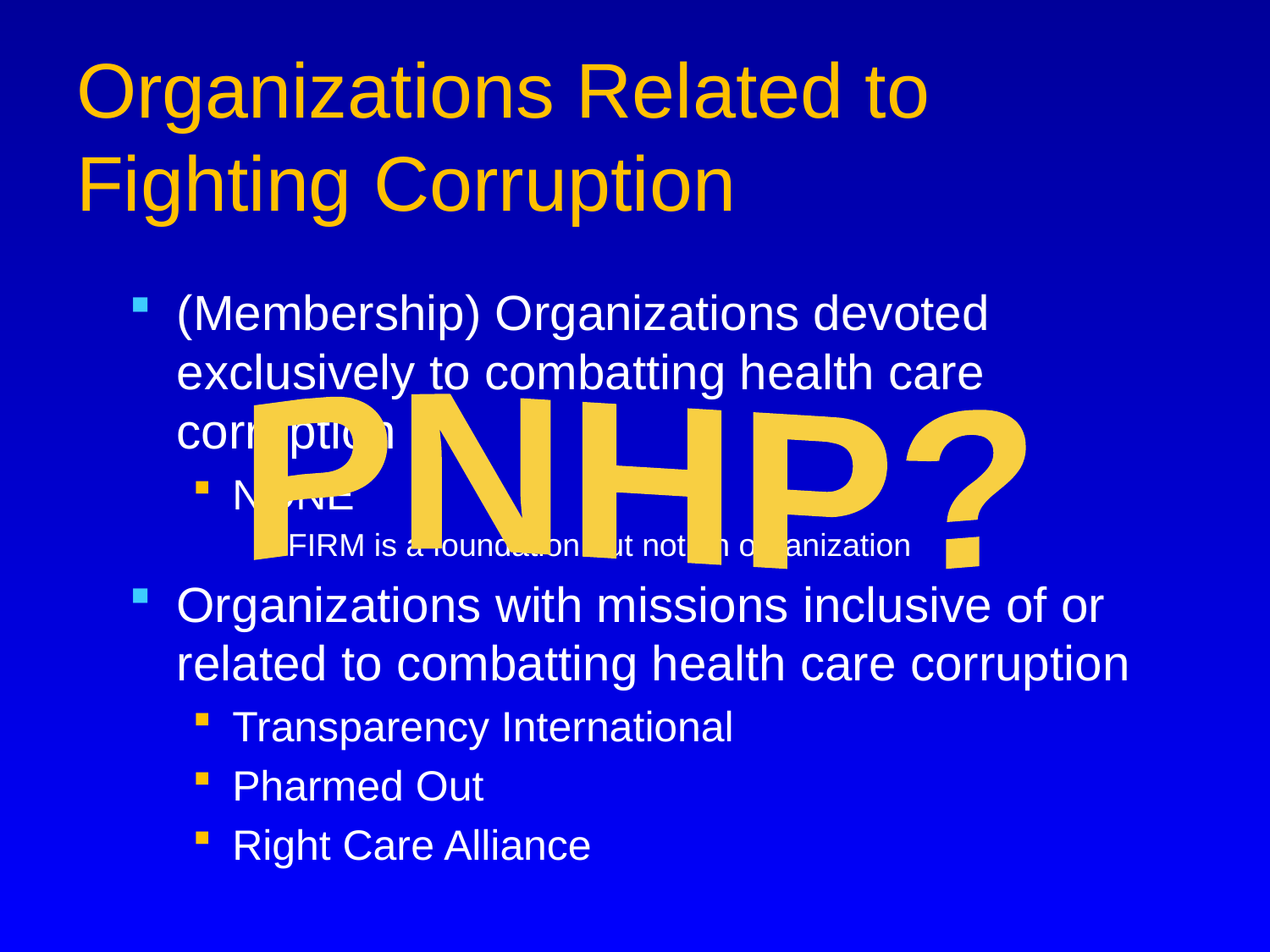

# Organizations Related to Fighting Corruption
(Membership) Organizations devoted exclusively to combatting health care corruption
NONE
FIRM is a foundation but not an organization
Organizations with missions inclusive of or related to combatting health care corruption
Transparency International
Pharmed Out
Right Care Alliance
PNHP?